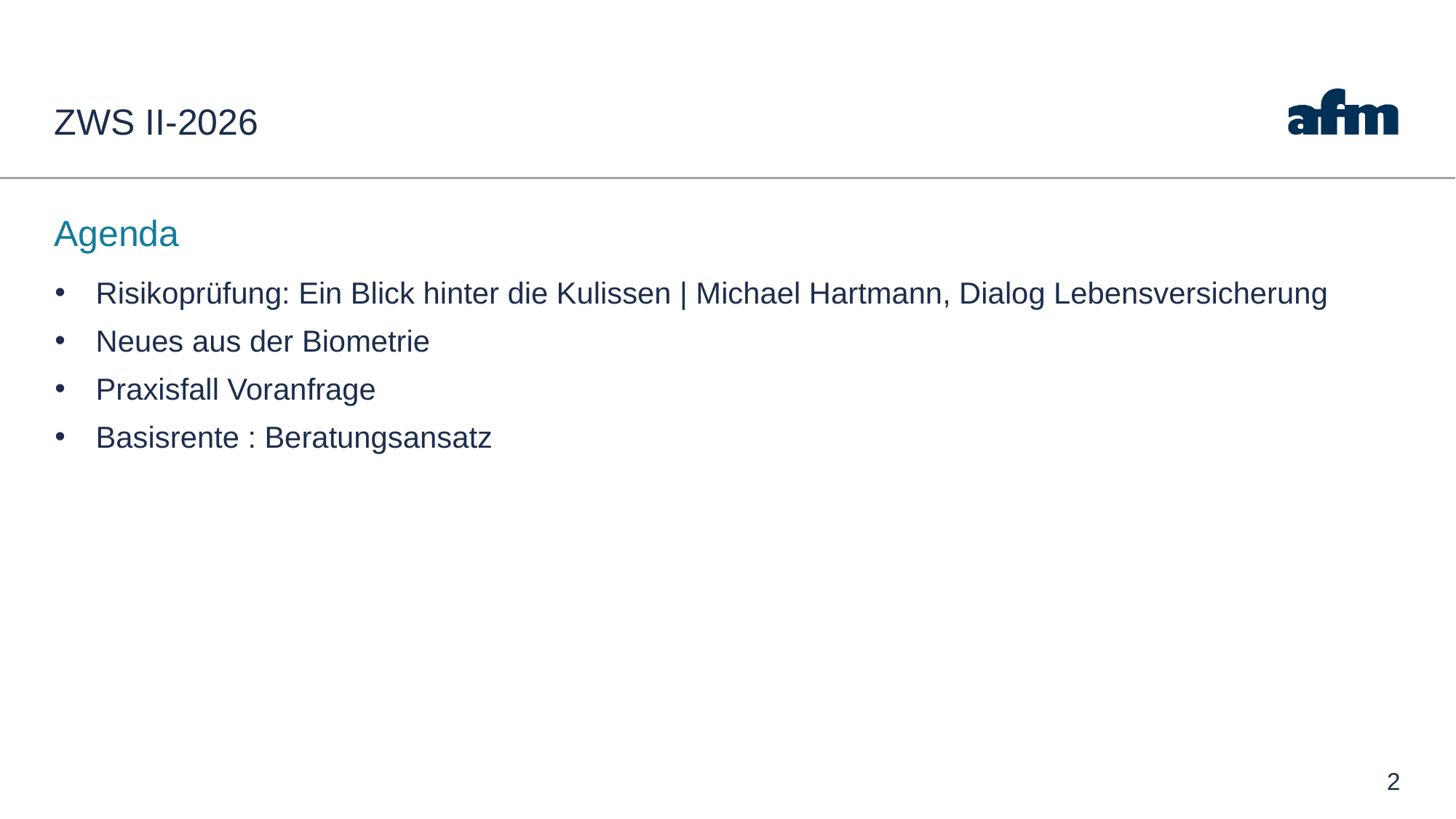

# ZWS II-2026
Agenda
Risikoprüfung: Ein Blick hinter die Kulissen | Michael Hartmann, Dialog Lebensversicherung
Neues aus der Biometrie
Praxisfall Voranfrage
Basisrente : Beratungsansatz

2